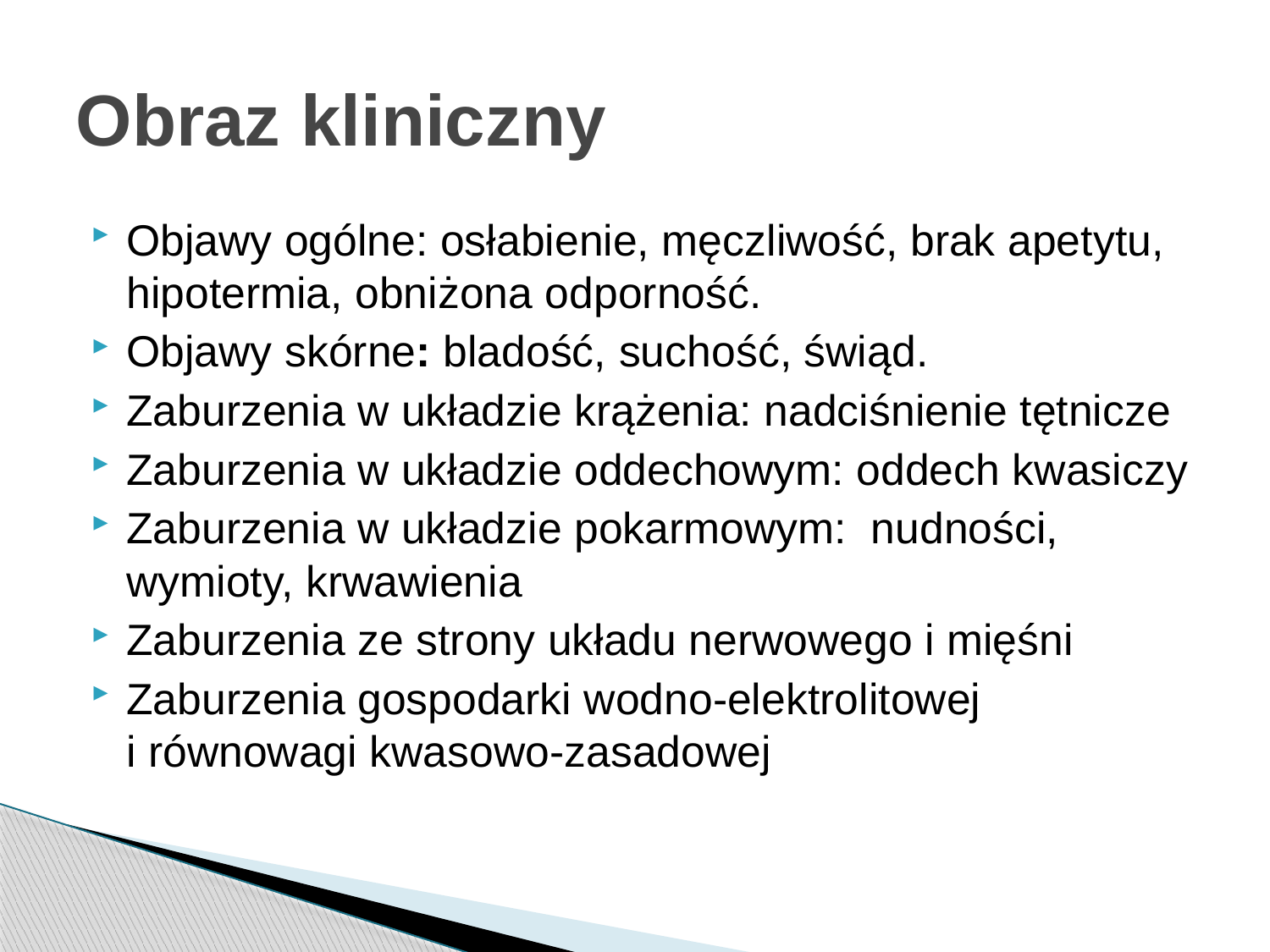

# Obraz kliniczny
Objawy ogólne: osłabienie, męczliwość, brak apetytu, hipotermia, obniżona odporność.
Objawy skórne: bladość, suchość, świąd.
Zaburzenia w układzie krążenia: nadciśnienie tętnicze
Zaburzenia w układzie oddechowym: oddech kwasiczy
Zaburzenia w układzie pokarmowym:  nudności, wymioty, krwawienia
Zaburzenia ze strony układu nerwowego i mięśni
Zaburzenia gospodarki wodno-elektrolitowej
i równowagi kwasowo-zasadowej